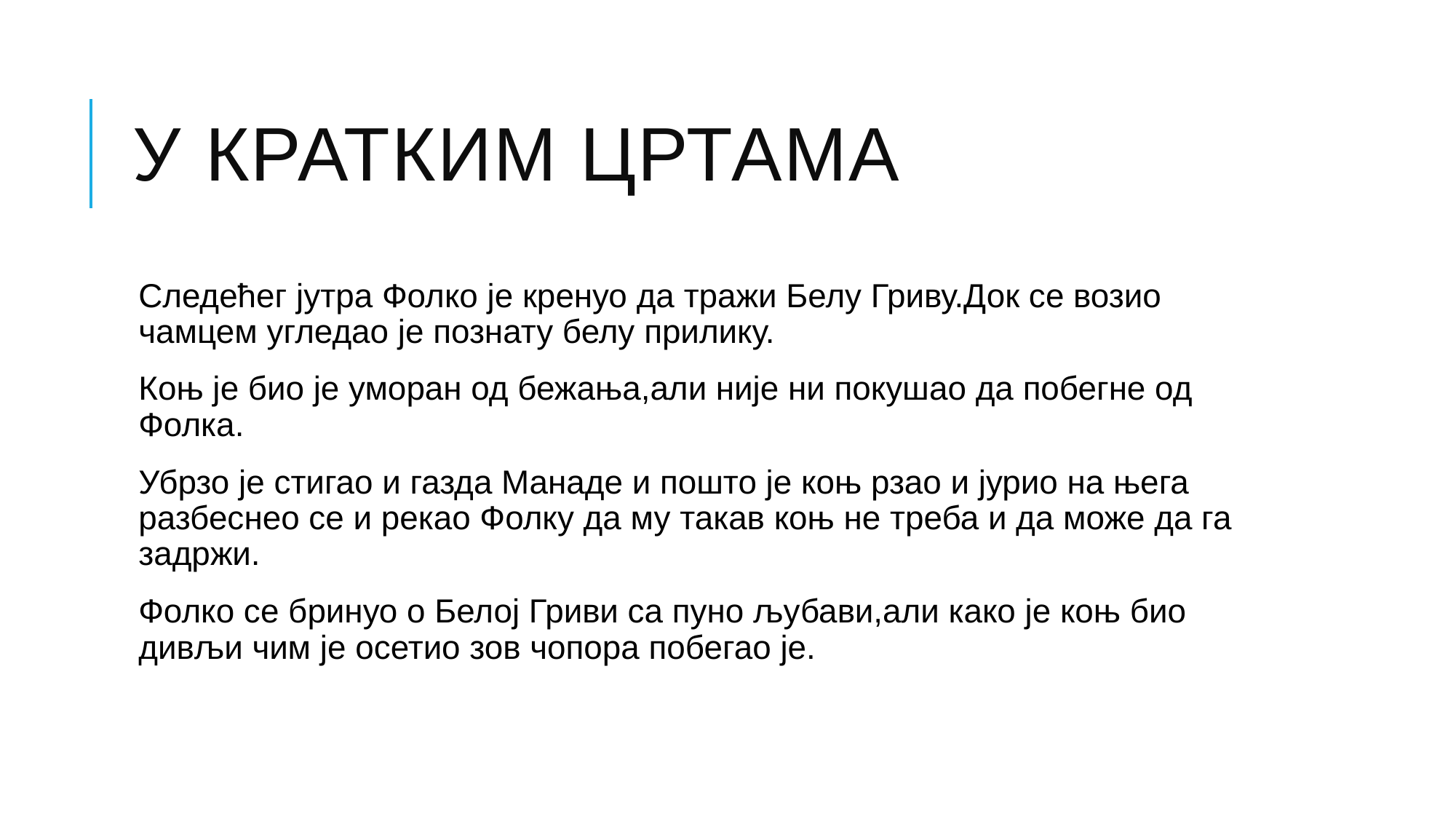

# У кратким цртама
Следећег јутра Фолко је кренуо да тражи Белу Гриву.Док се возио чамцем угледао је познату белу прилику.
Коњ је био је уморан од бежања,али није ни покушао да побегне од Фолка.
Убрзо је стигао и газда Манаде и пошто је коњ рзао и јурио на њега разбеснео се и рекао Фолку да му такав коњ не треба и да може да га задржи.
Фолко се бринуо о Белој Гриви са пуно љубави,али како је коњ био дивљи чим је осетио зов чопора побегао је.